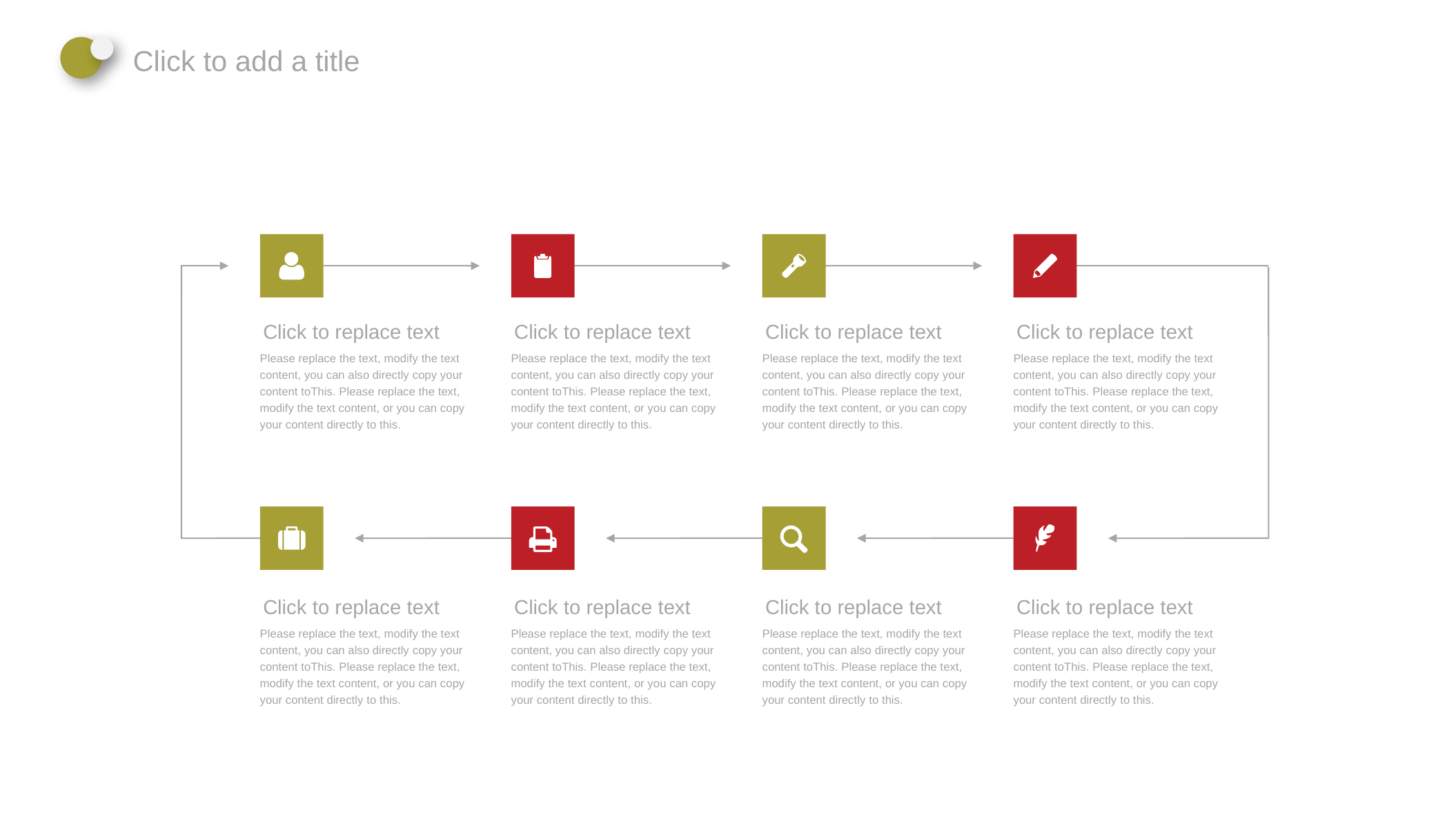

Click to add a title

Click to replace text
Click to replace text
Click to replace text
Click to replace text
Please replace the text, modify the text content, you can also directly copy your content toThis. Please replace the text, modify the text content, or you can copy your content directly to this.
Please replace the text, modify the text content, you can also directly copy your content toThis. Please replace the text, modify the text content, or you can copy your content directly to this.
Please replace the text, modify the text content, you can also directly copy your content toThis. Please replace the text, modify the text content, or you can copy your content directly to this.
Please replace the text, modify the text content, you can also directly copy your content toThis. Please replace the text, modify the text content, or you can copy your content directly to this.

Click to replace text
Click to replace text
Click to replace text
Click to replace text
Please replace the text, modify the text content, you can also directly copy your content toThis. Please replace the text, modify the text content, or you can copy your content directly to this.
Please replace the text, modify the text content, you can also directly copy your content toThis. Please replace the text, modify the text content, or you can copy your content directly to this.
Please replace the text, modify the text content, you can also directly copy your content toThis. Please replace the text, modify the text content, or you can copy your content directly to this.
Please replace the text, modify the text content, you can also directly copy your content toThis. Please replace the text, modify the text content, or you can copy your content directly to this.